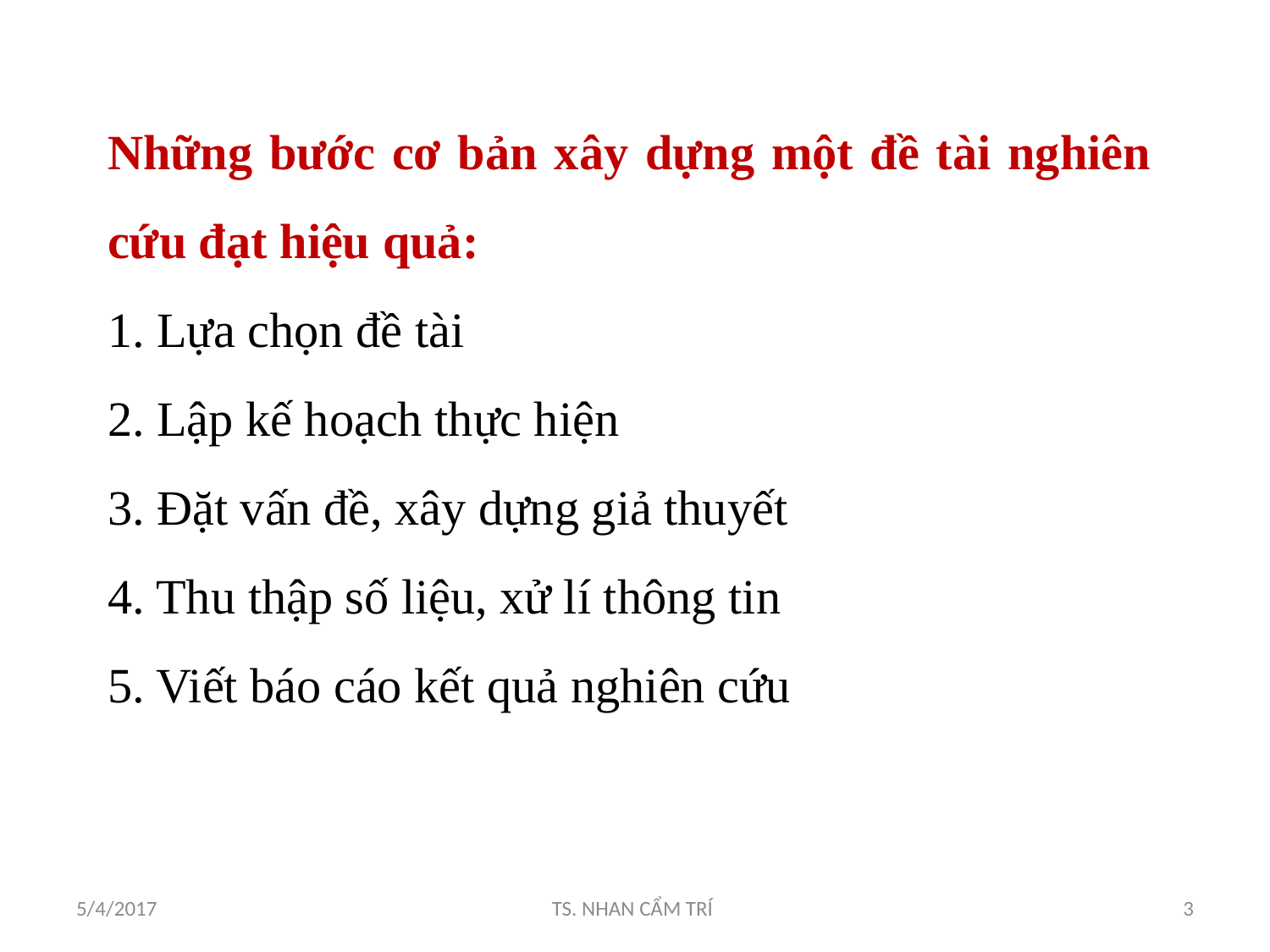

Những bước cơ bản xây dựng một đề tài nghiên cứu đạt hiệu quả:
1. Lựa chọn đề tài
2. Lập kế hoạch thực hiện
3. Đặt vấn đề, xây dựng giả thuyết
4. Thu thập số liệu, xử lí thông tin
5. Viết báo cáo kết quả nghiên cứu
5/4/2017
TS. NHAN CẨM TRÍ
3